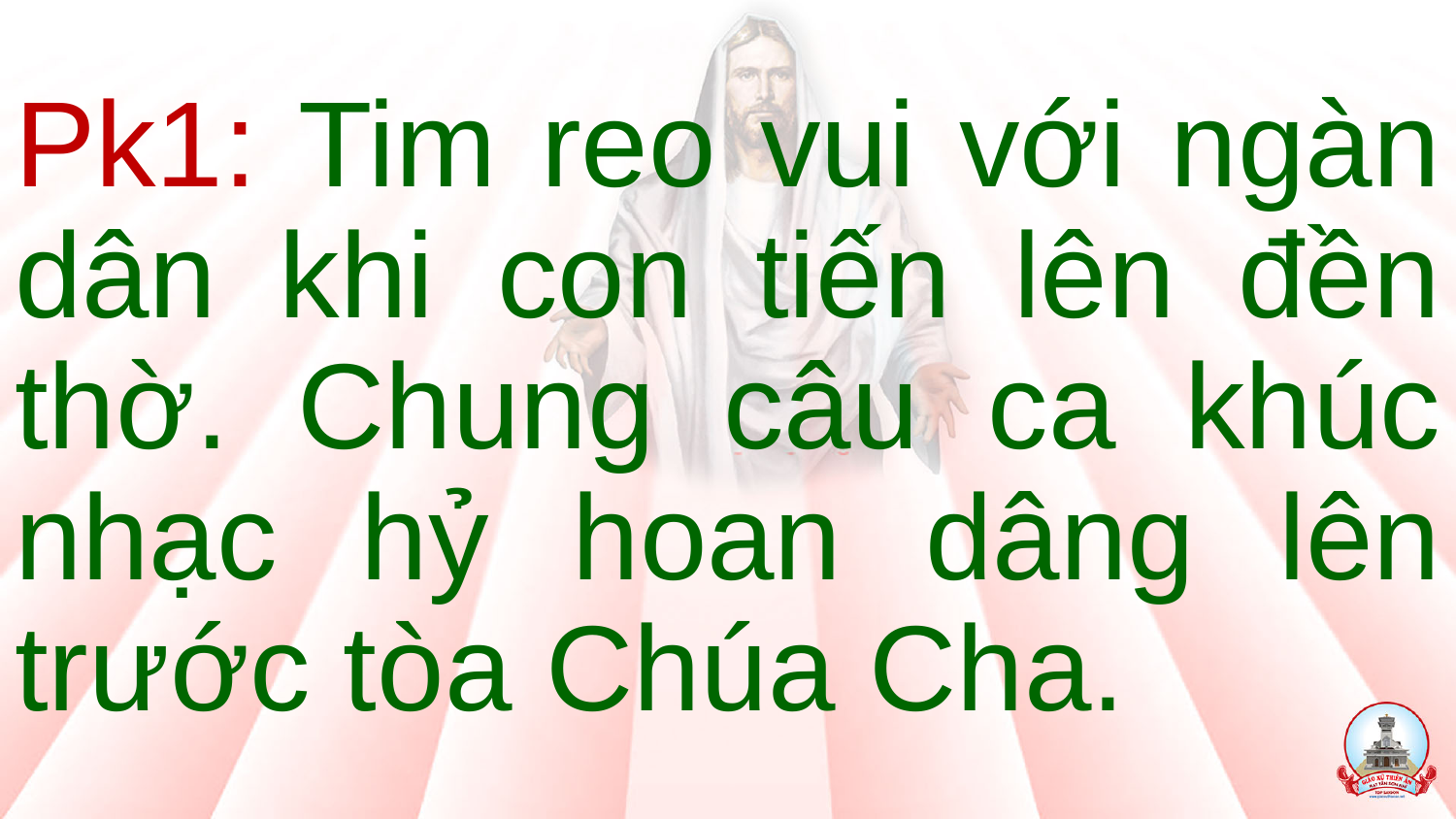

Pk1: Tim reo vui với ngàn dân khi con tiến lên đền thờ. Chung câu ca khúc nhạc hỷ hoan dâng lên trước tòa Chúa Cha.